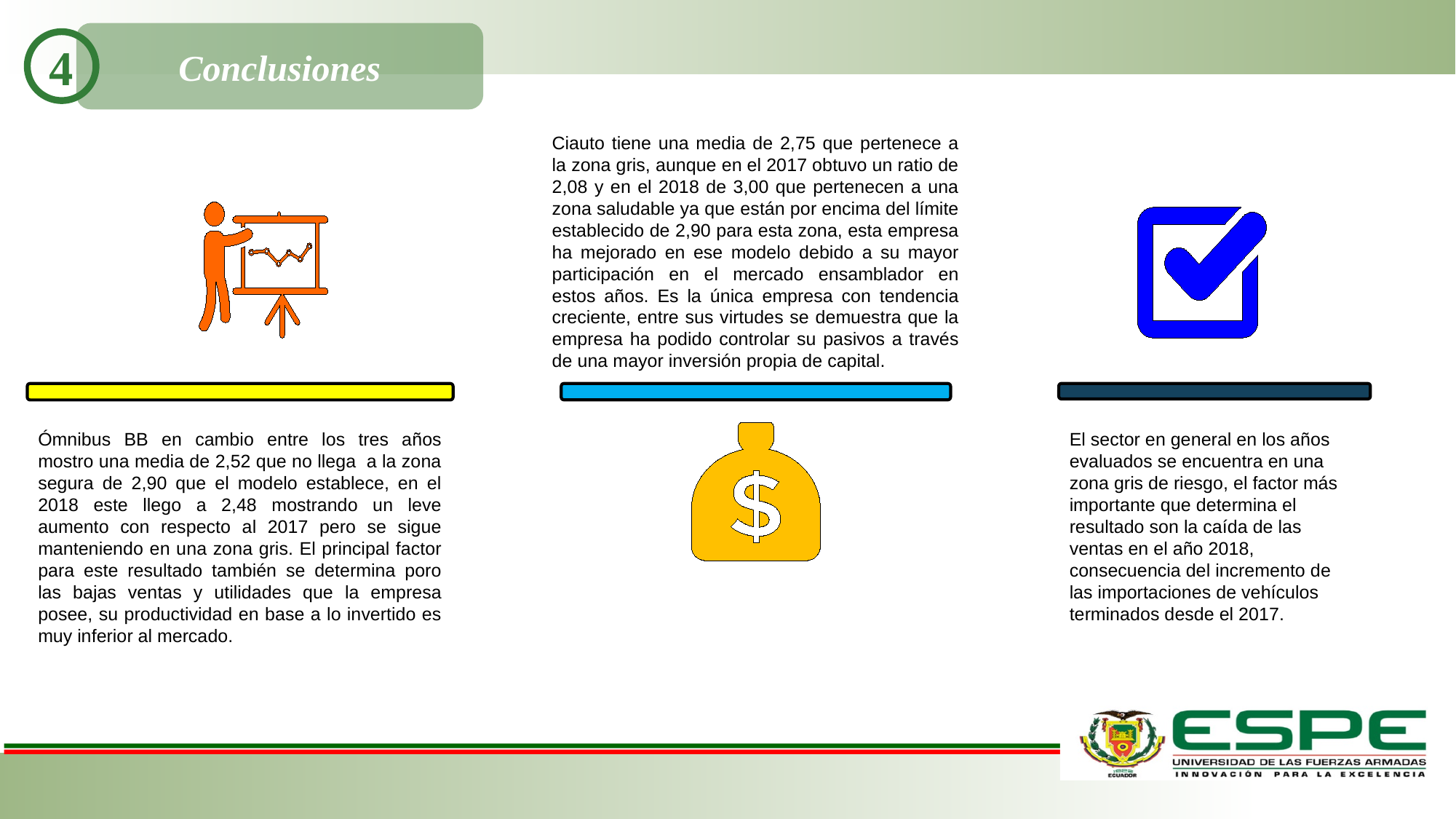

Conclusiones
4

Ciauto tiene una media de 2,75 que pertenece a la zona gris, aunque en el 2017 obtuvo un ratio de 2,08 y en el 2018 de 3,00 que pertenecen a una zona saludable ya que están por encima del límite establecido de 2,90 para esta zona, esta empresa ha mejorado en ese modelo debido a su mayor participación en el mercado ensamblador en estos años. Es la única empresa con tendencia creciente, entre sus virtudes se demuestra que la empresa ha podido controlar su pasivos a través de una mayor inversión propia de capital.

Ómnibus BB en cambio entre los tres años mostro una media de 2,52 que no llega  a la zona segura de 2,90 que el modelo establece, en el 2018 este llego a 2,48 mostrando un leve aumento con respecto al 2017 pero se sigue manteniendo en una zona gris. El principal factor para este resultado también se determina poro las bajas ventas y utilidades que la empresa posee, su productividad en base a lo invertido es muy inferior al mercado.

El sector en general en los años evaluados se encuentra en una zona gris de riesgo, el factor más importante que determina el resultado son la caída de las ventas en el año 2018, consecuencia del incremento de las importaciones de vehículos terminados desde el 2017.